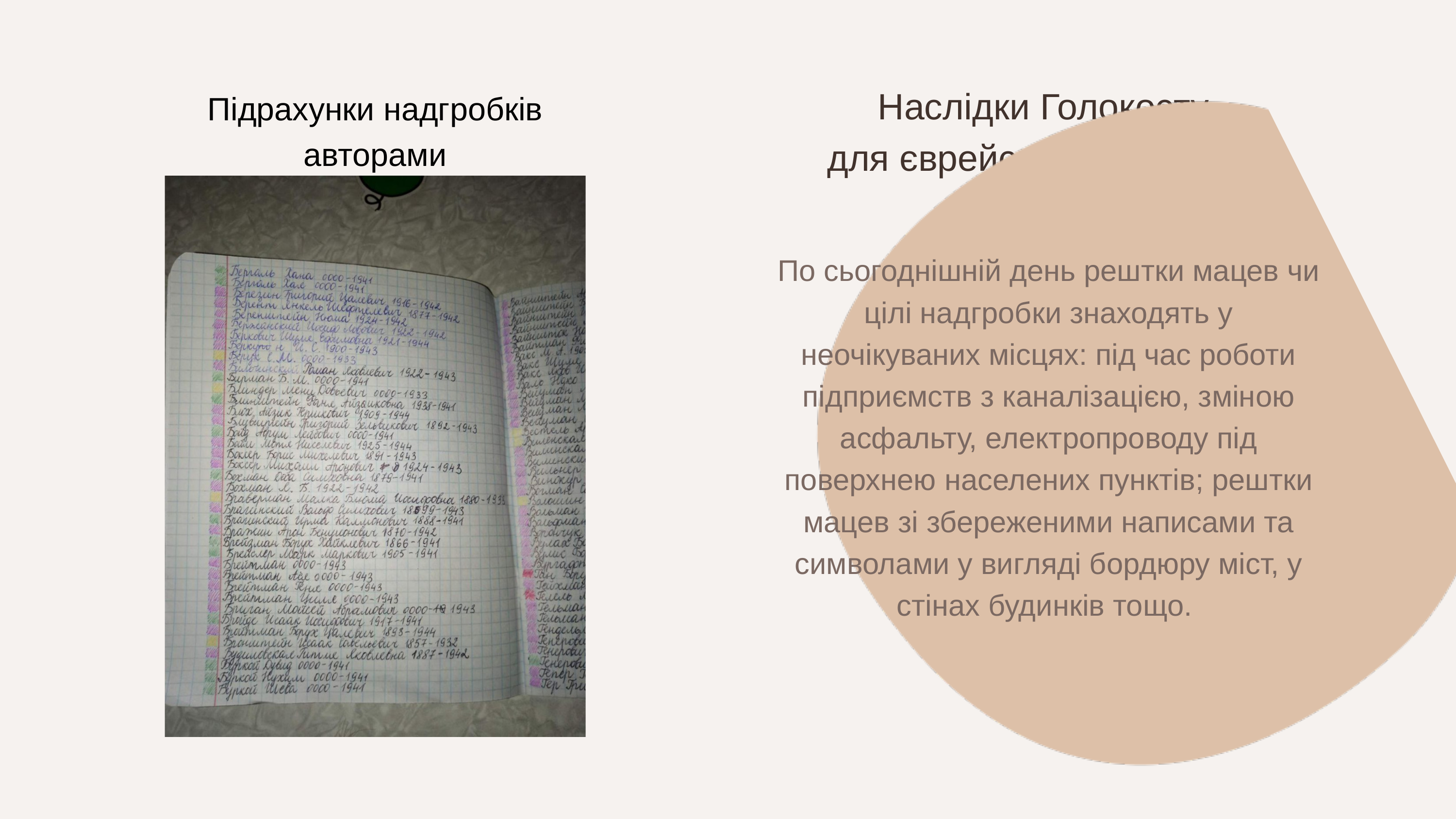

Наслідки Голокосту
для єврейських кладовищ
Підрахунки надгробків авторами

По сьогоднішній день рештки мацев чи цілі надгробки знаходять у неочікуваних місцях: під час роботи підприємств з каналізацією, зміною асфальту, електропроводу під поверхнею населених пунктів; рештки мацев зі збереженими написами та символами у вигляді бордюру міст, у стінах будинків тощо.